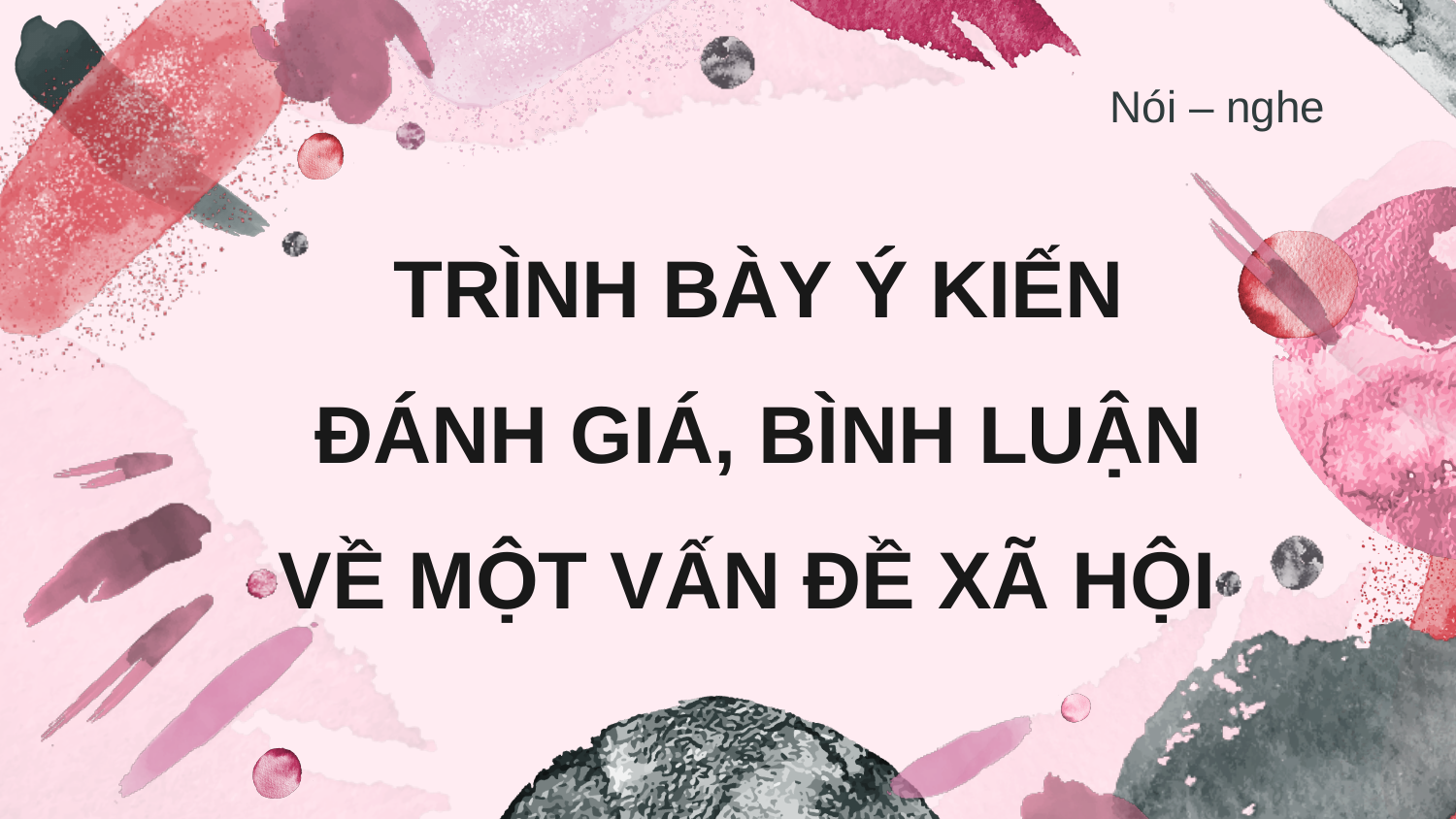

Nói – nghe
# TRÌNH BÀY Ý KIẾN ĐÁNH GIÁ, BÌNH LUẬN VỀ MỘT VẤN ĐỀ XÃ HỘI